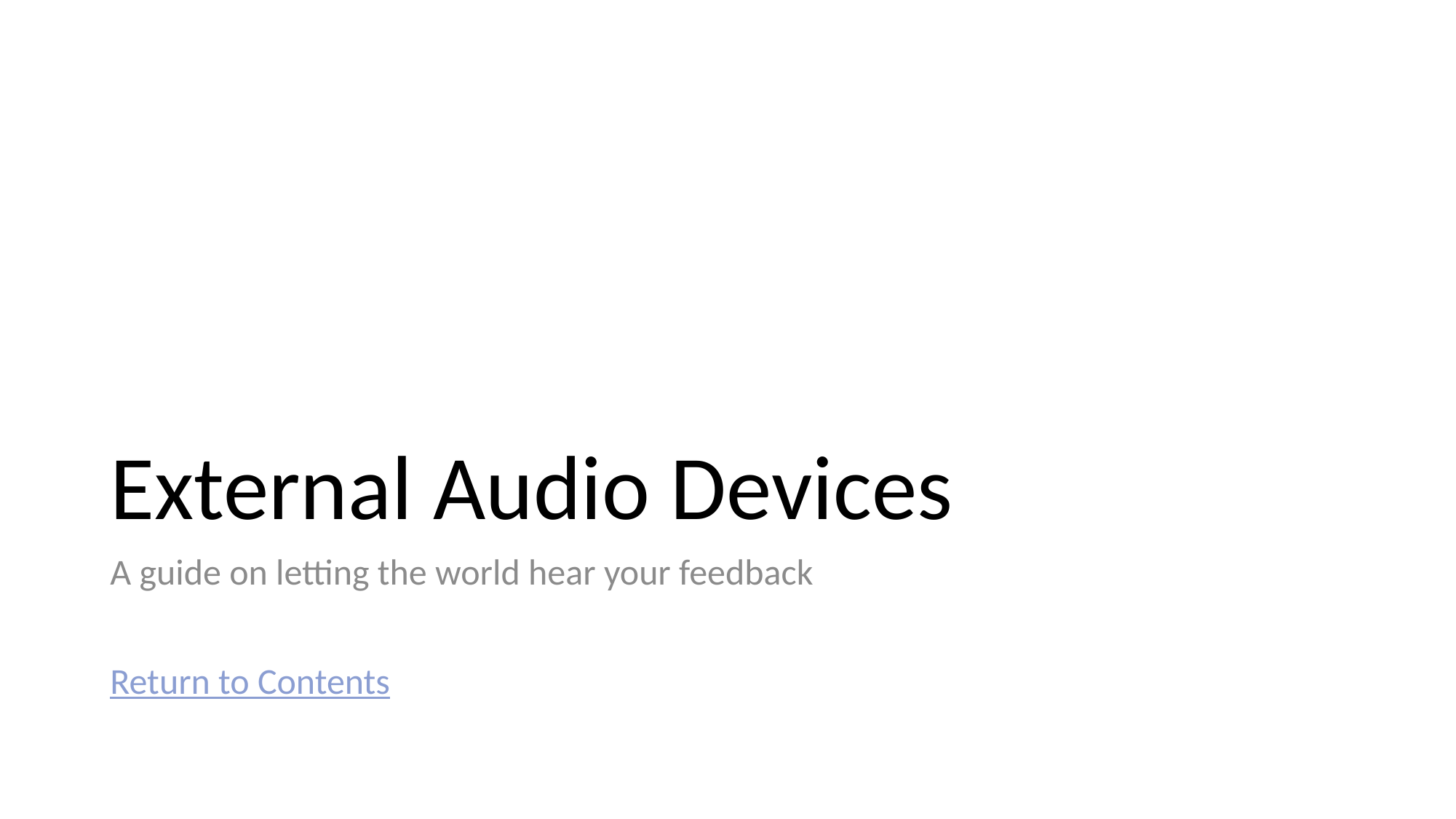

# External Audio Devices
A guide on letting the world hear your feedback

Return to Contents